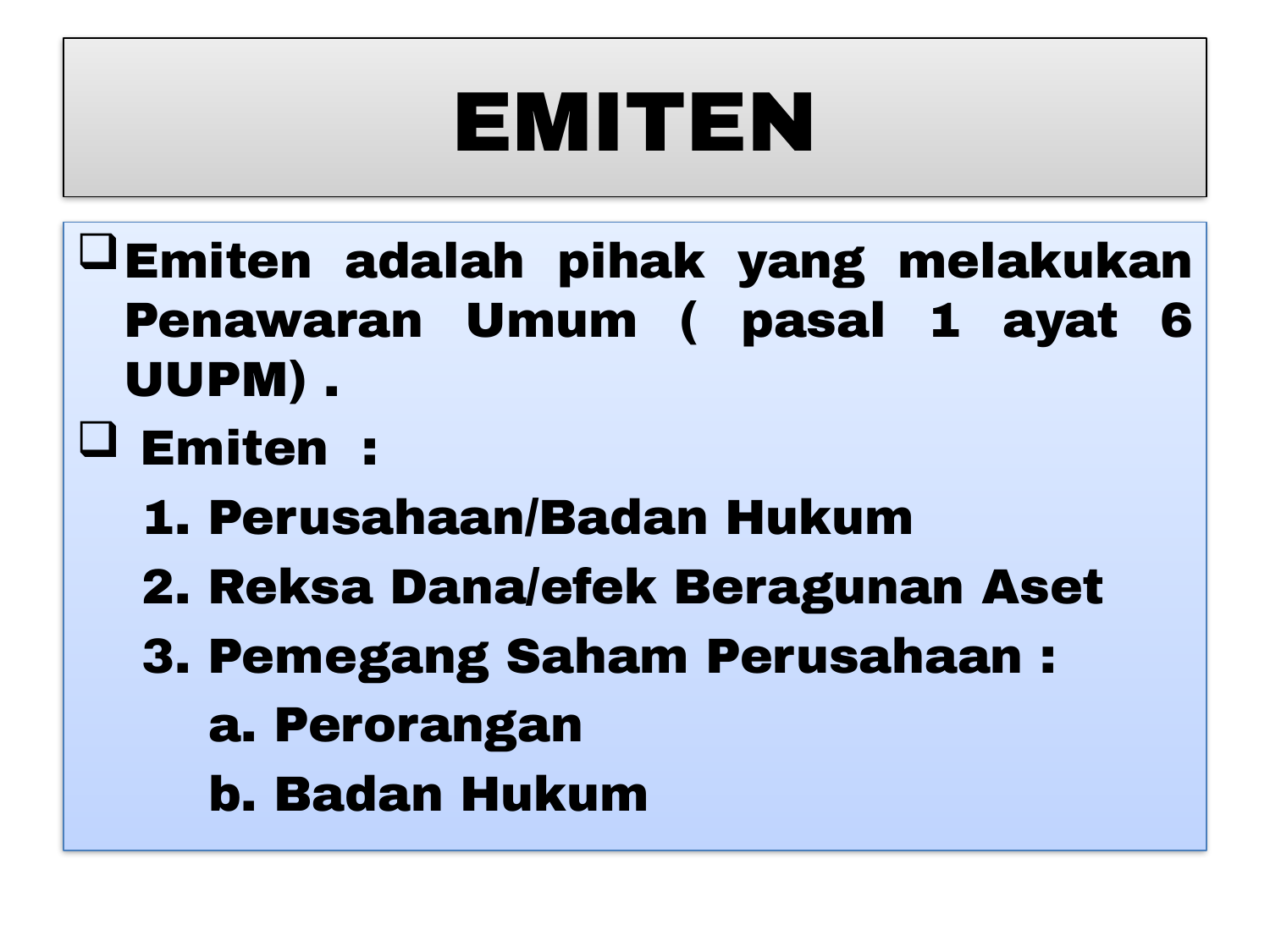

# EMITEN
Emiten adalah pihak yang melakukan Penawaran Umum ( pasal 1 ayat 6 UUPM) .
 Emiten  :
    1. Perusahaan/Badan Hukum
    2. Reksa Dana/efek Beragunan Aset
    3. Pemegang Saham Perusahaan :
        a. Perorangan
        b. Badan Hukum